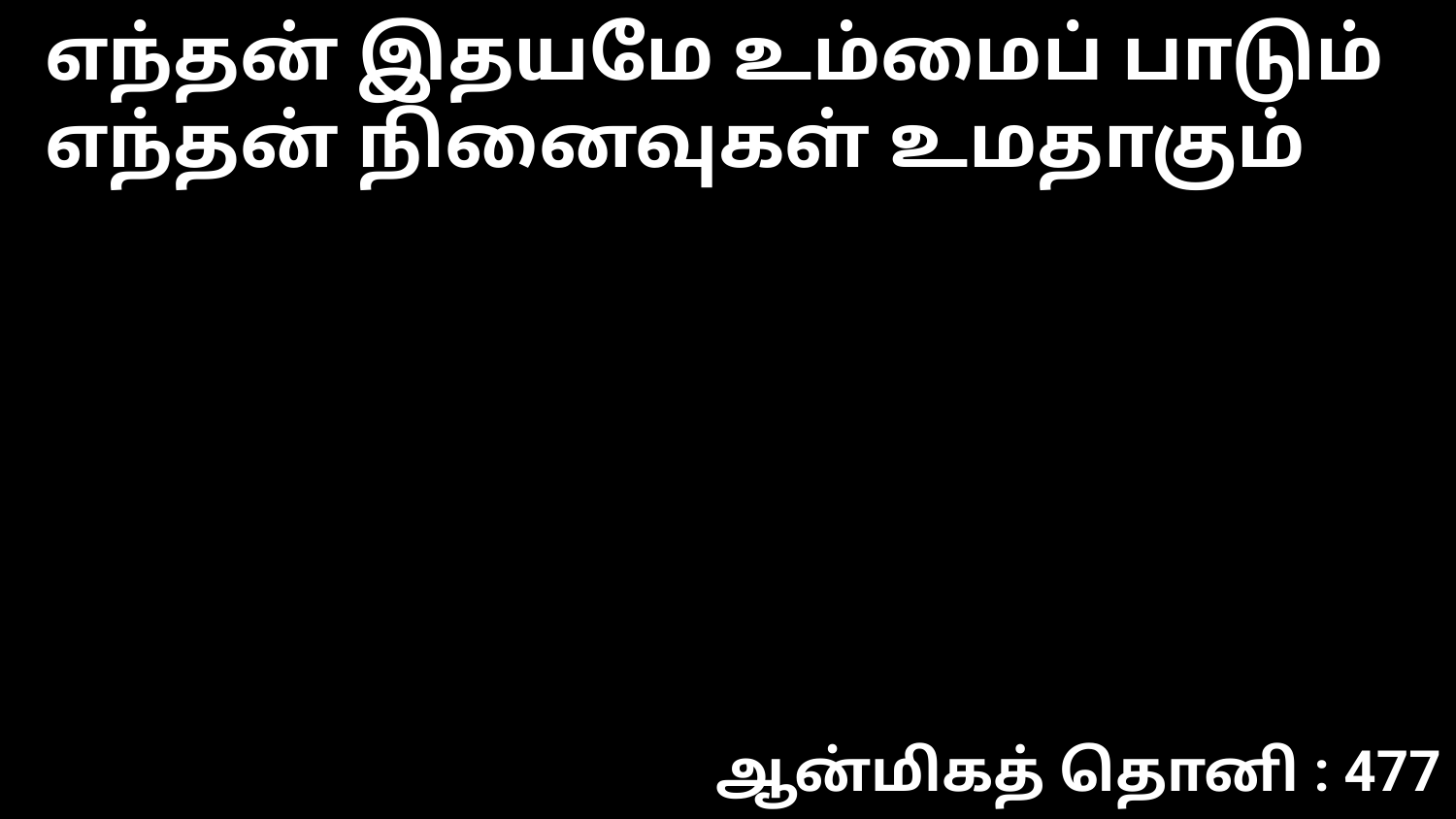

எந்தன் இதயமே உம்மைப் பாடும்
எந்தன் நினைவுகள் உமதாகும்

ஆன்மிகத் தொனி : 477